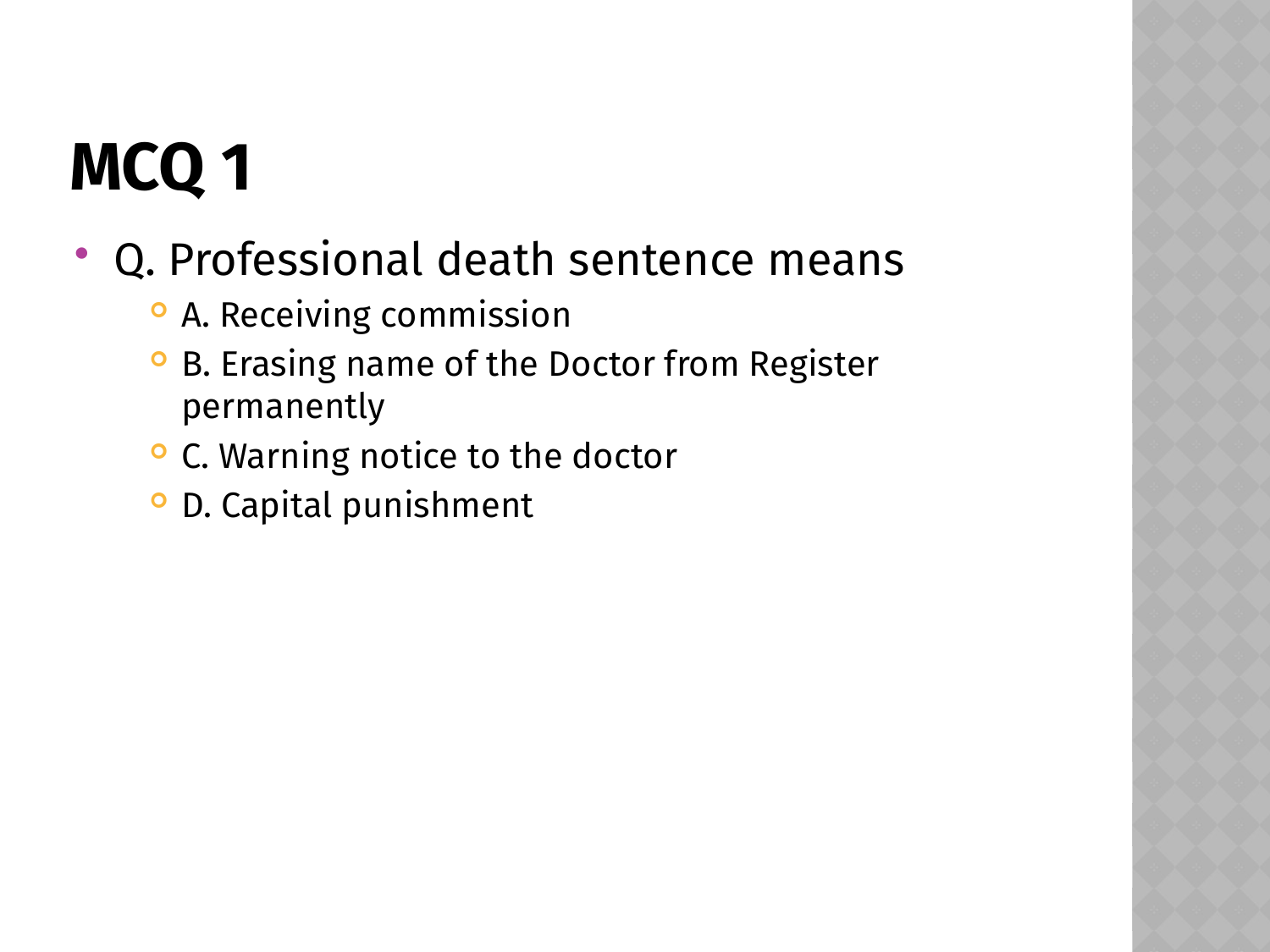

# Mcq 1
Q. Professional death sentence means
A. Receiving commission
B. Erasing name of the Doctor from Register permanently
C. Warning notice to the doctor
D. Capital punishment